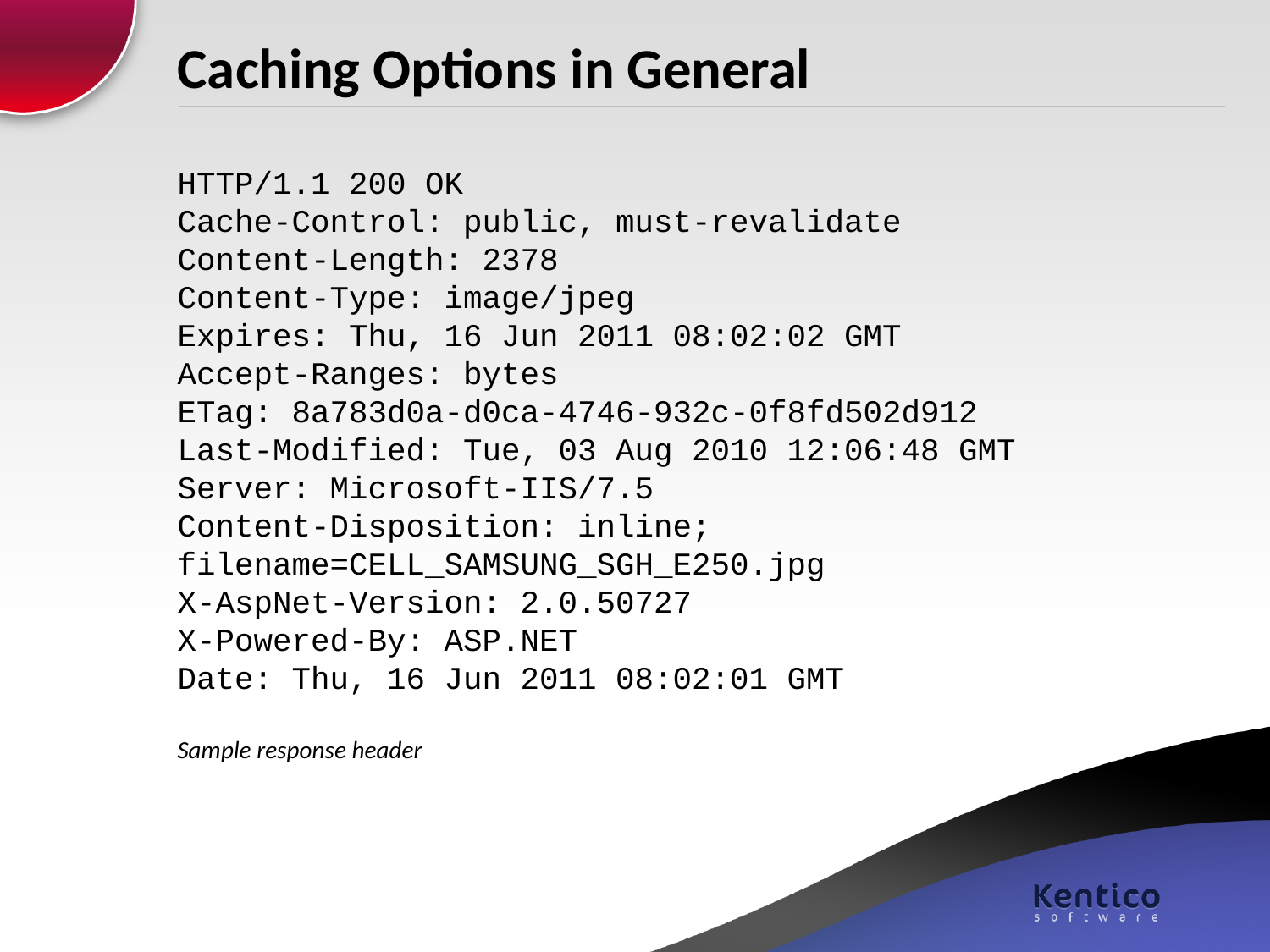

# Caching Options in General
HTTP/1.1 200 OK
Cache-Control: public, must-revalidate
Content-Length: 2378
Content-Type: image/jpeg
Expires: Thu, 16 Jun 2011 08:02:02 GMT
Accept-Ranges: bytes
ETag: 8a783d0a-d0ca-4746-932c-0f8fd502d912
Last-Modified: Tue, 03 Aug 2010 12:06:48 GMT
Server: Microsoft-IIS/7.5
Content-Disposition: inline; filename=CELL_SAMSUNG_SGH_E250.jpg
X-AspNet-Version: 2.0.50727
X-Powered-By: ASP.NET
Date: Thu, 16 Jun 2011 08:02:01 GMT

Sample response header